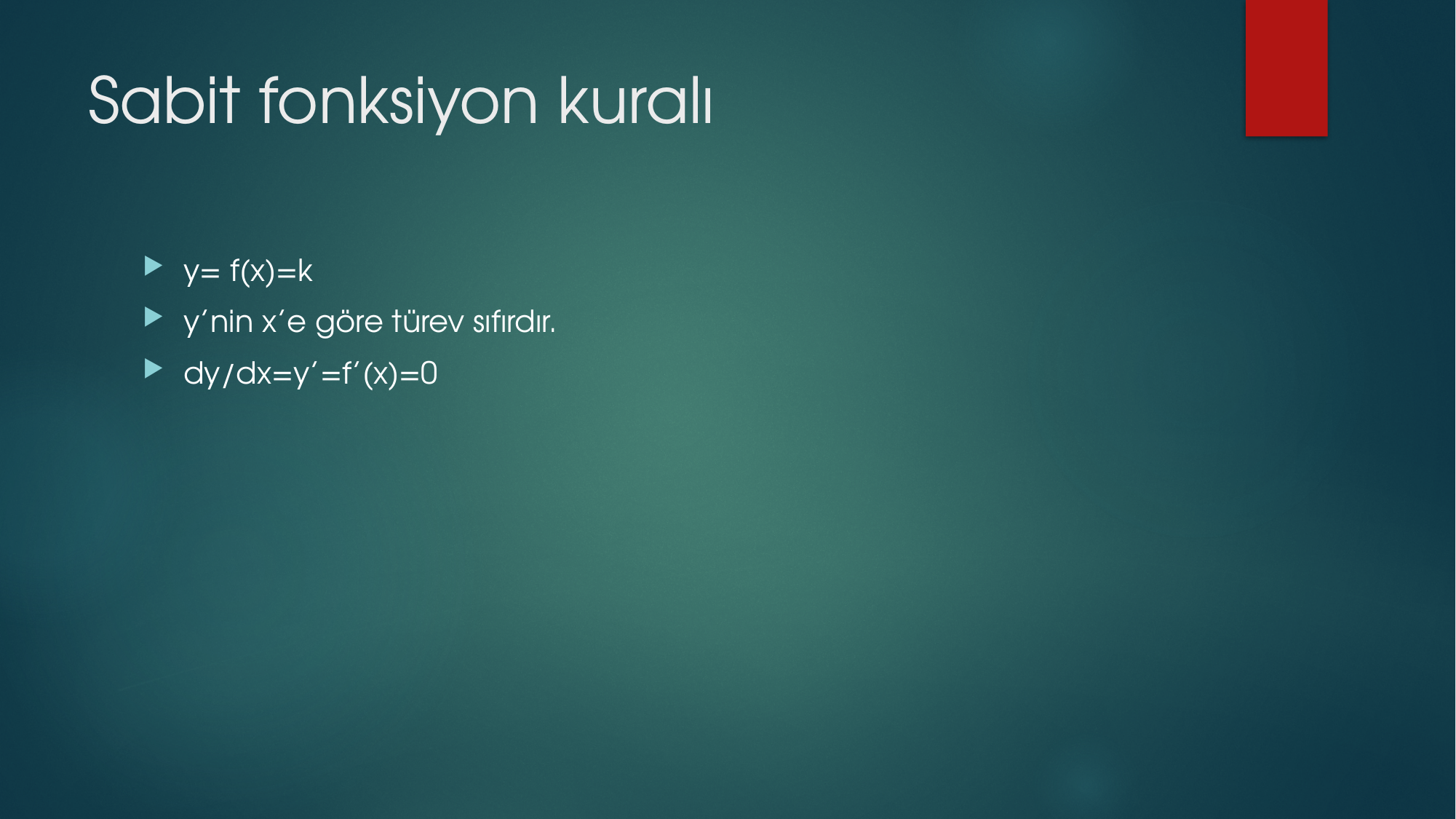

# Sabit fonksiyon kuralı
y= f(x)=k
y’nin x’e göre türev sıfırdır.
dy/dx=y’=f’(x)=0